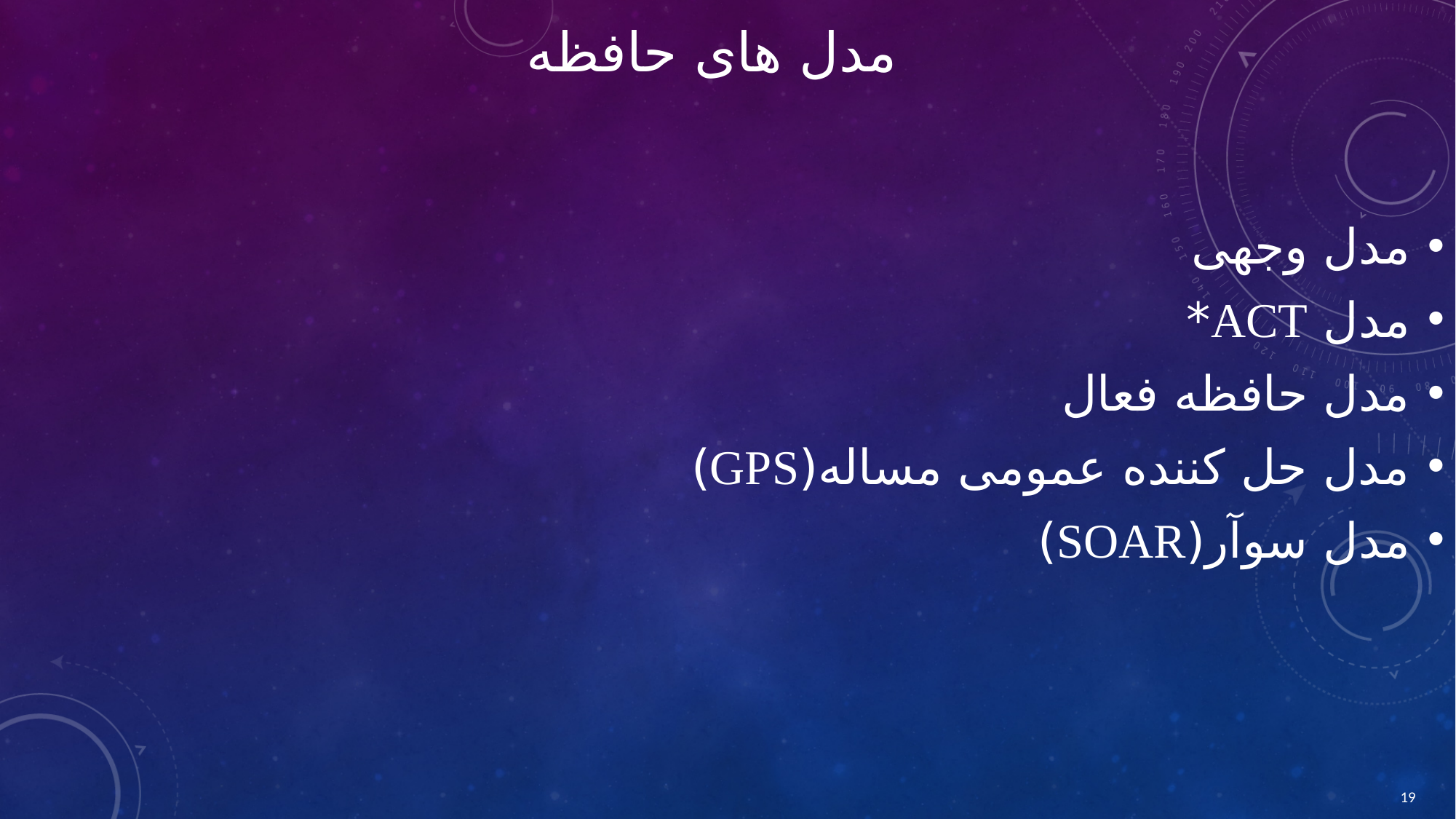

# مدل های حافظه
مدل وجهی
مدل ACT*
مدل حافظه فعال
مدل حل کننده عمومی مساله(GPS)
مدل سوآر(SOAR)
19